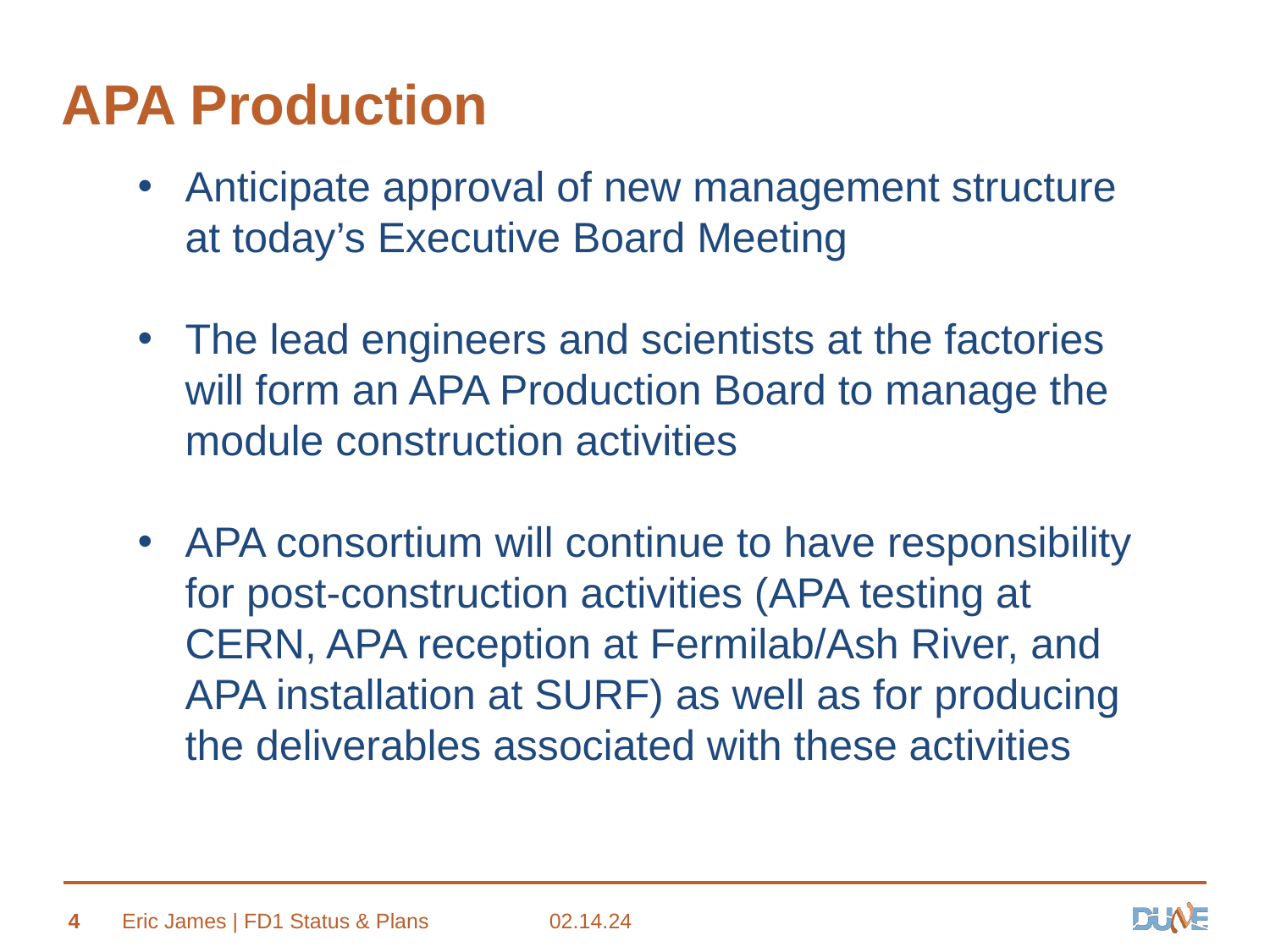

# APA Production
Anticipate approval of new management structure at today’s Executive Board Meeting

The lead engineers and scientists at the factories will form an APA Production Board to manage the module construction activities

APA consortium will continue to have responsibility for post-construction activities (APA testing at CERN, APA reception at Fermilab/Ash River, and APA installation at SURF) as well as for producing the deliverables associated with these activities

4
Eric James | FD1 Status & Plans
02.14.24